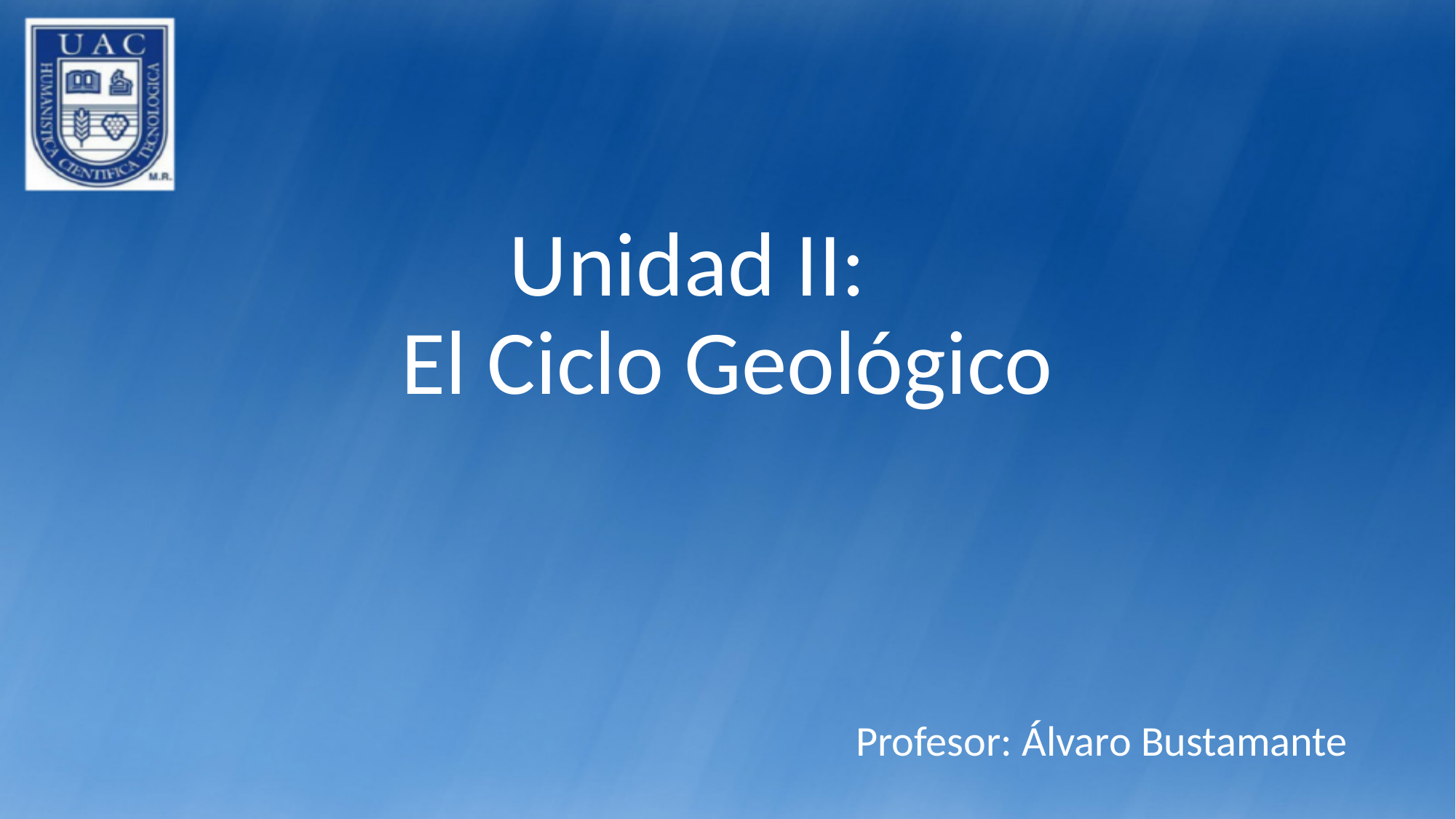

# Unidad II: El Ciclo Geológico
Profesor: Álvaro Bustamante